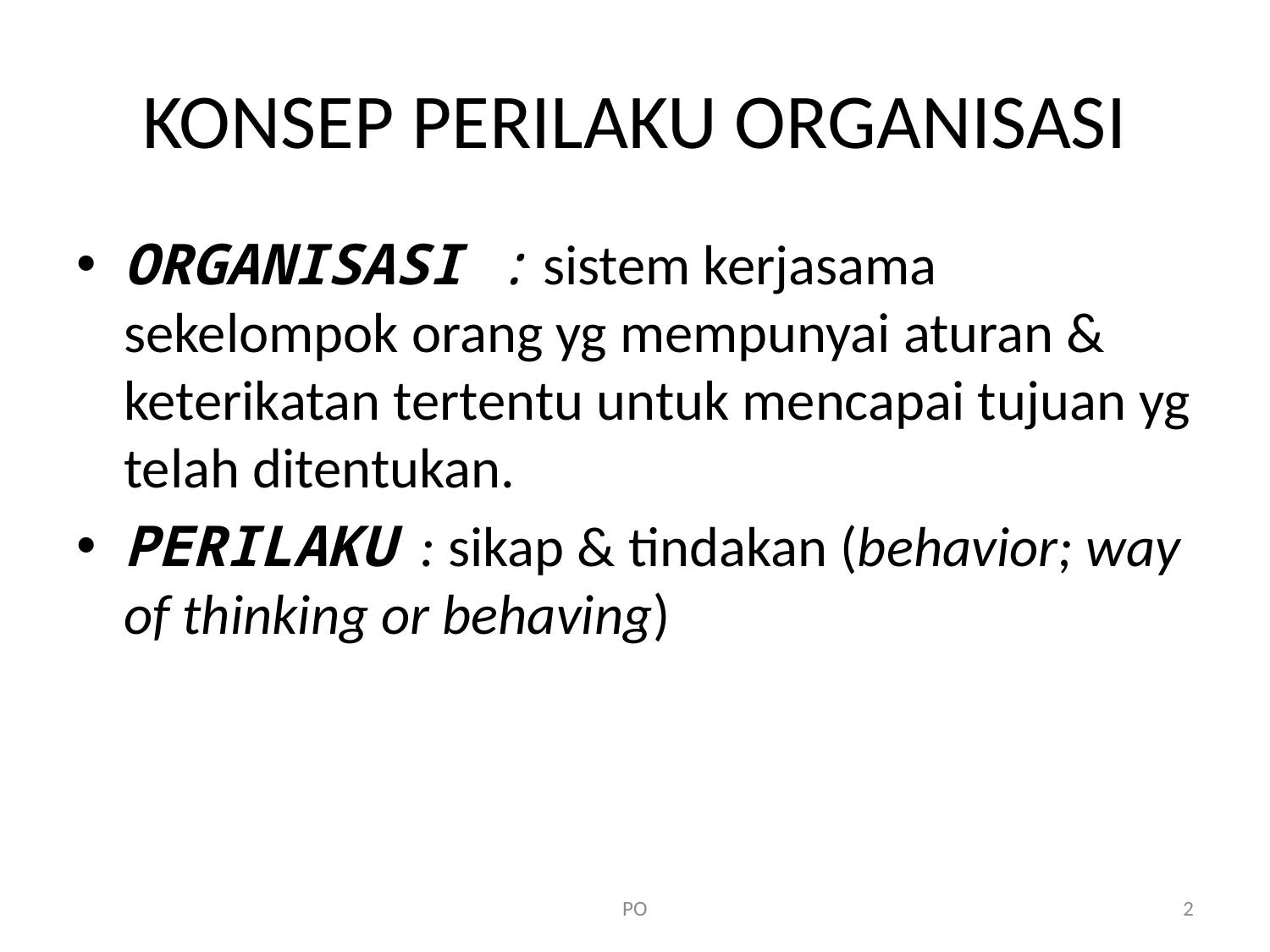

# KONSEP PERILAKU ORGANISASI
ORGANISASI : sistem kerjasama sekelompok orang yg mempunyai aturan & keterikatan tertentu untuk mencapai tujuan yg telah ditentukan.
PERILAKU  : sikap & tindakan (behavior; way of thinking or behaving)

PO
2